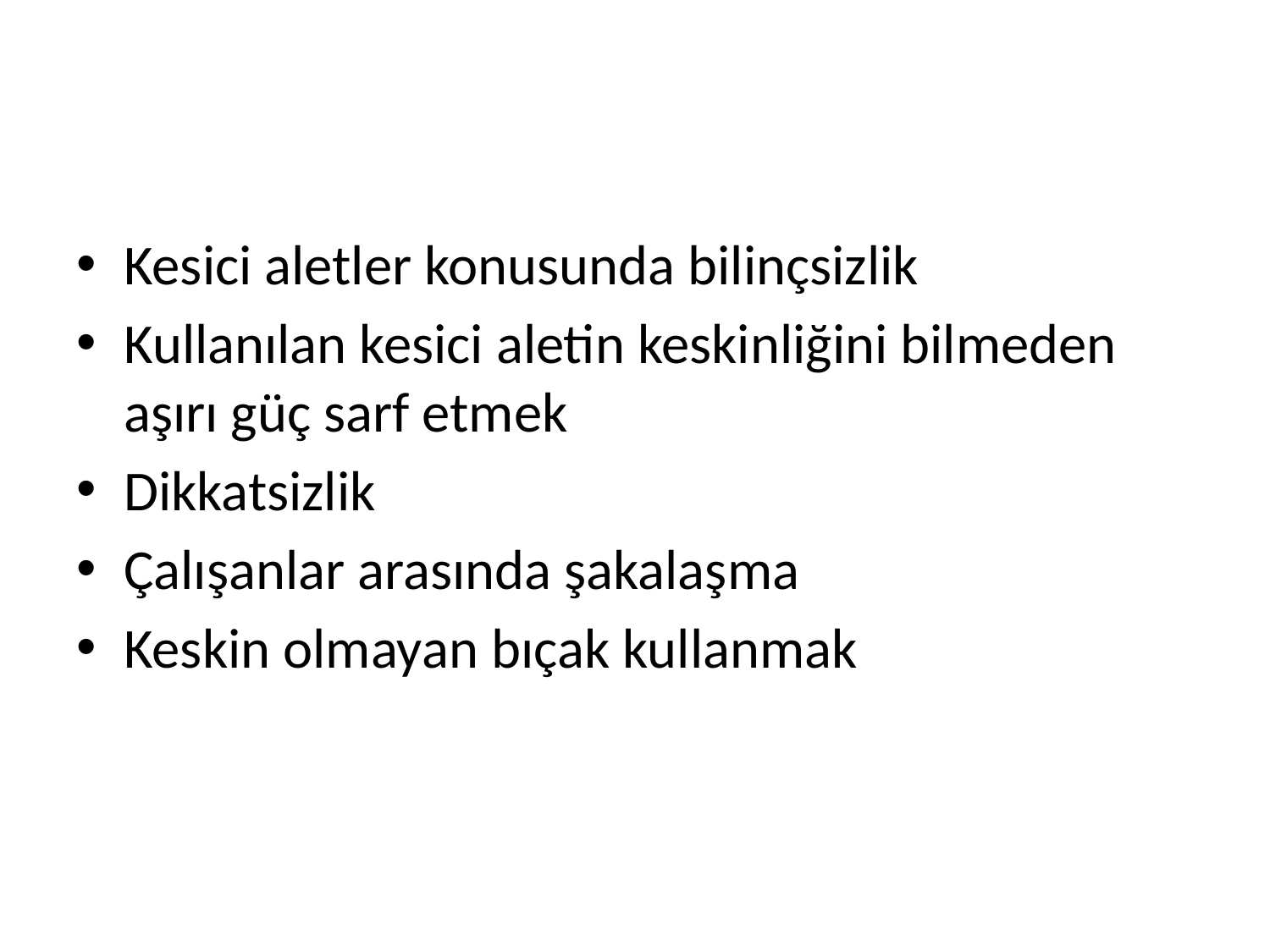

#
Kesici aletler konusunda bilinçsizlik
Kullanılan kesici aletin keskinliğini bilmeden aşırı güç sarf etmek
Dikkatsizlik
Çalışanlar arasında şakalaşma
Keskin olmayan bıçak kullanmak